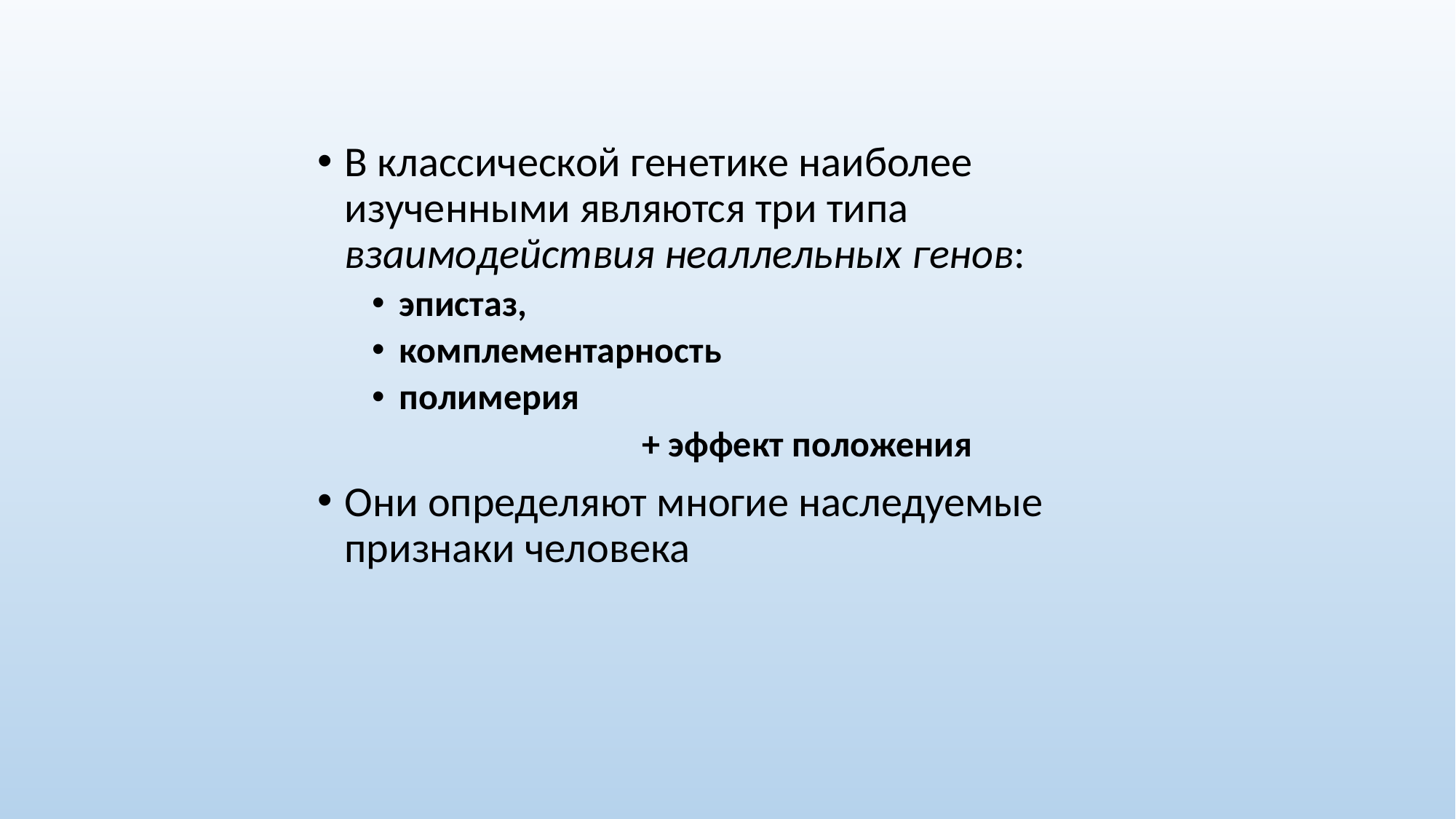

В классической генетике наиболее изученными являются три типа взаимодействия неаллельных генов:
эпистаз,
комплементарность
полимерия
                                 + эффект положения
Они определяют многие наследуемые признаки человека